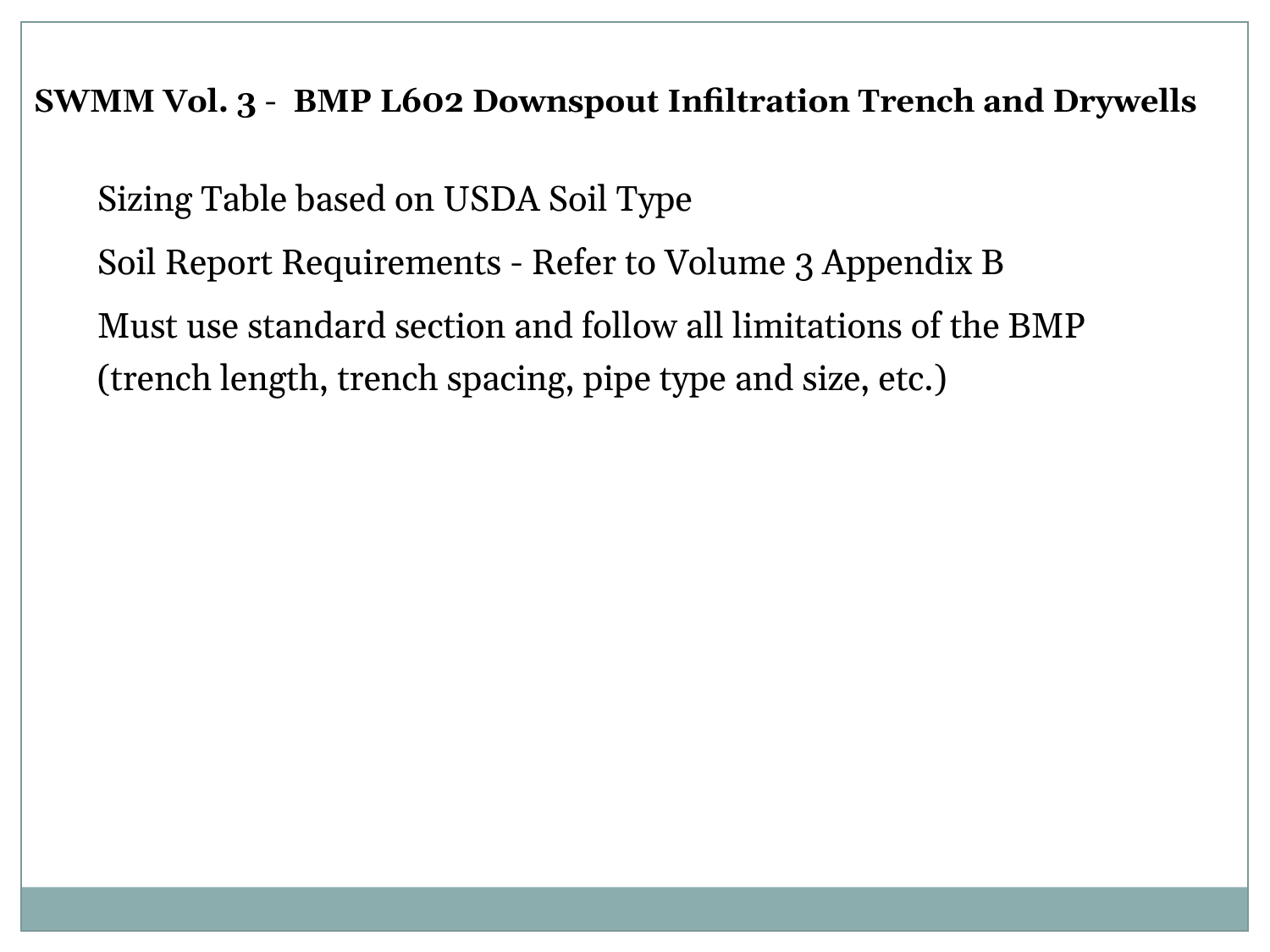

SWMM Vol. 3 -  BMP L602 Downspout Infiltration Trench and Drywells
Sizing Table based on USDA Soil Type
Soil Report Requirements - Refer to Volume 3 Appendix B
Must use standard section and follow all limitations of the BMP
(trench length, trench spacing, pipe type and size, etc.)